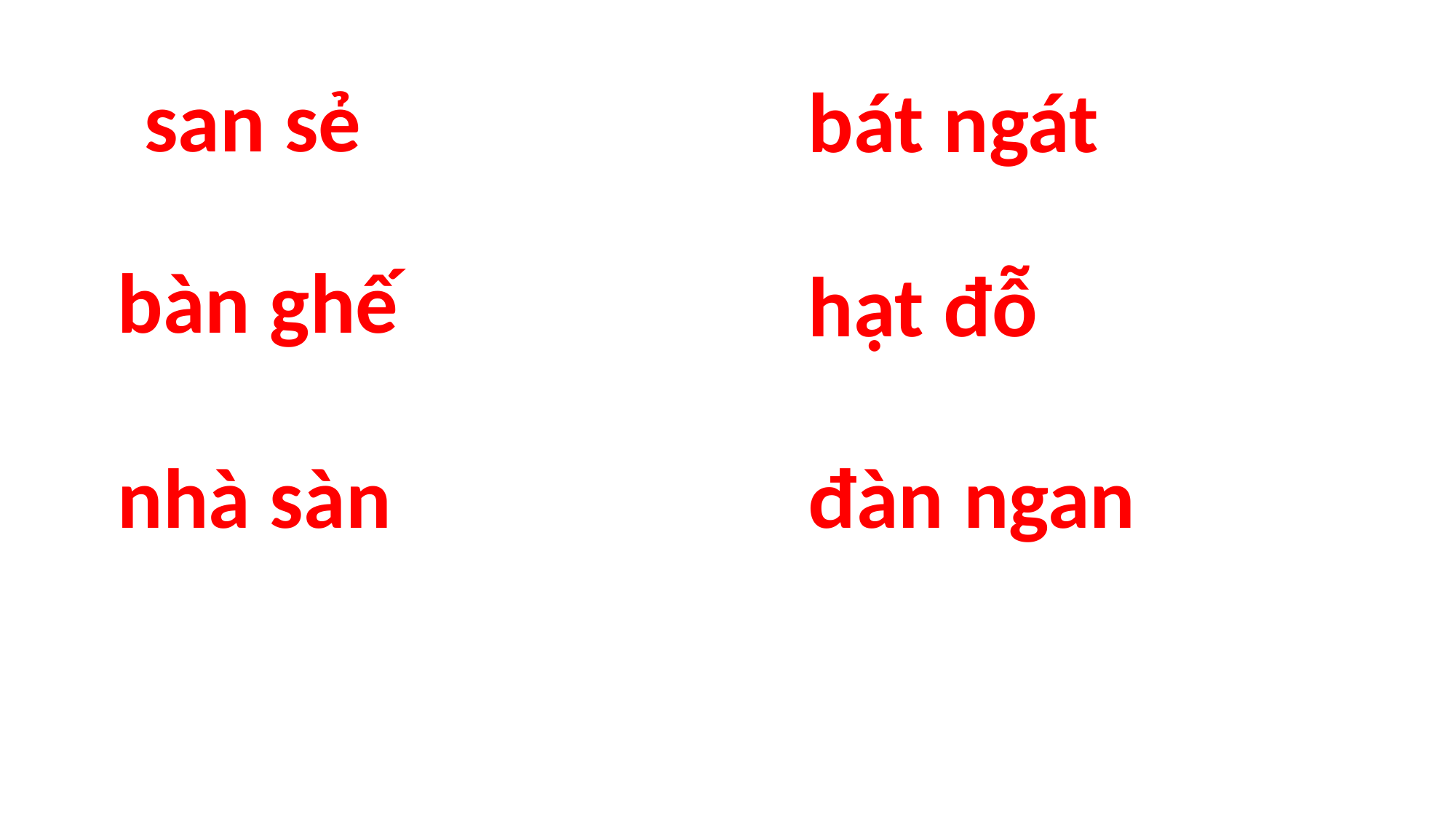

san sẻ
bát ngát
bàn ghế
hạt đỗ
đàn ngan
nhà sàn